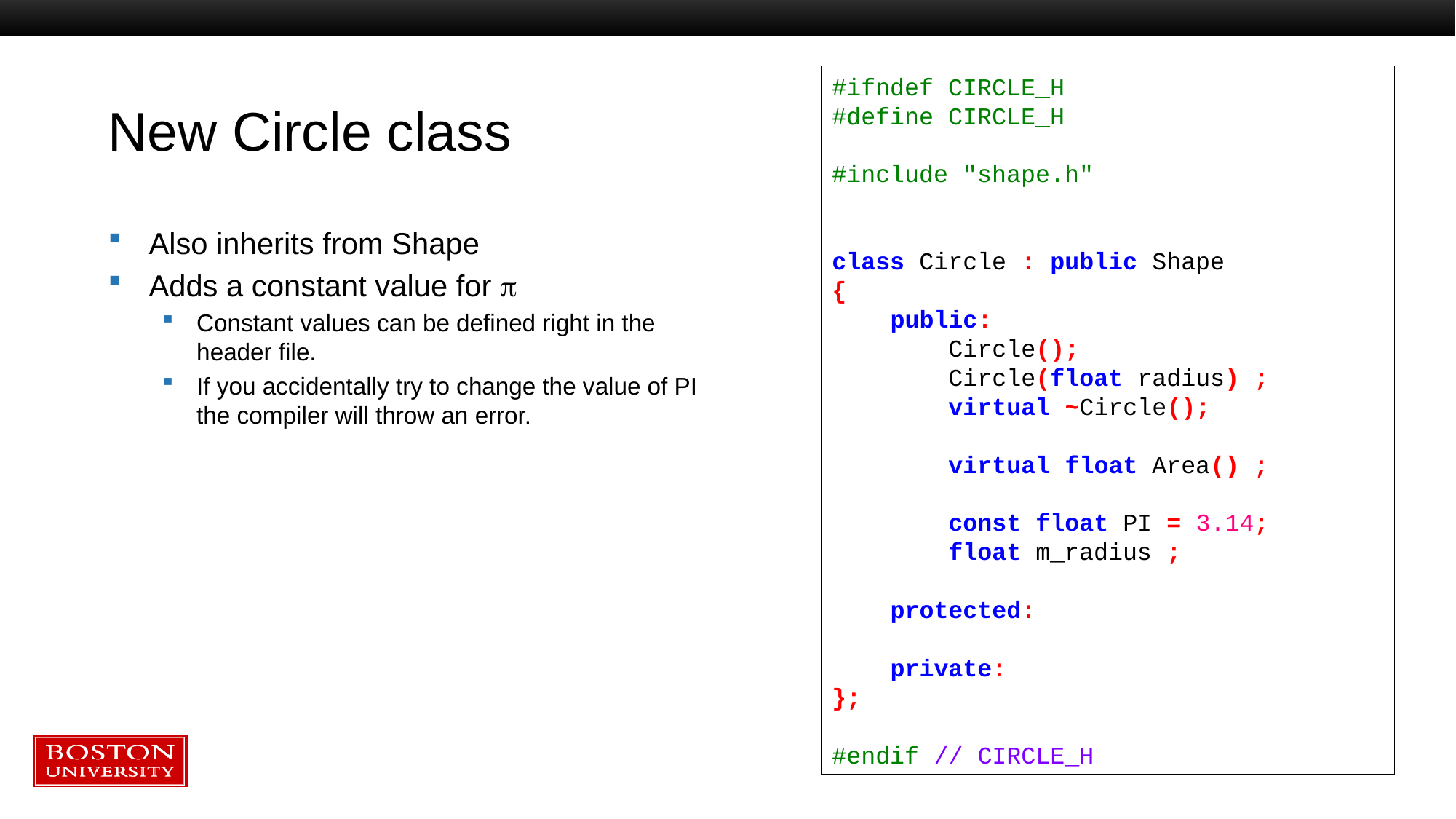

#ifndef CIRCLE_H
#define CIRCLE_H

#include "shape.h"

class Circle : public Shape
{
    public:
        Circle();
        Circle(float radius) ;
        virtual ~Circle();

        virtual float Area() ;

        const float PI = 3.14;
        float m_radius ;

    protected:

    private:
};

#endif // CIRCLE_H
# New Circle class
Also inherits from Shape
Adds a constant value for π
Constant values can be defined right in the header file.
If you accidentally try to change the value of PI the compiler will throw an error.